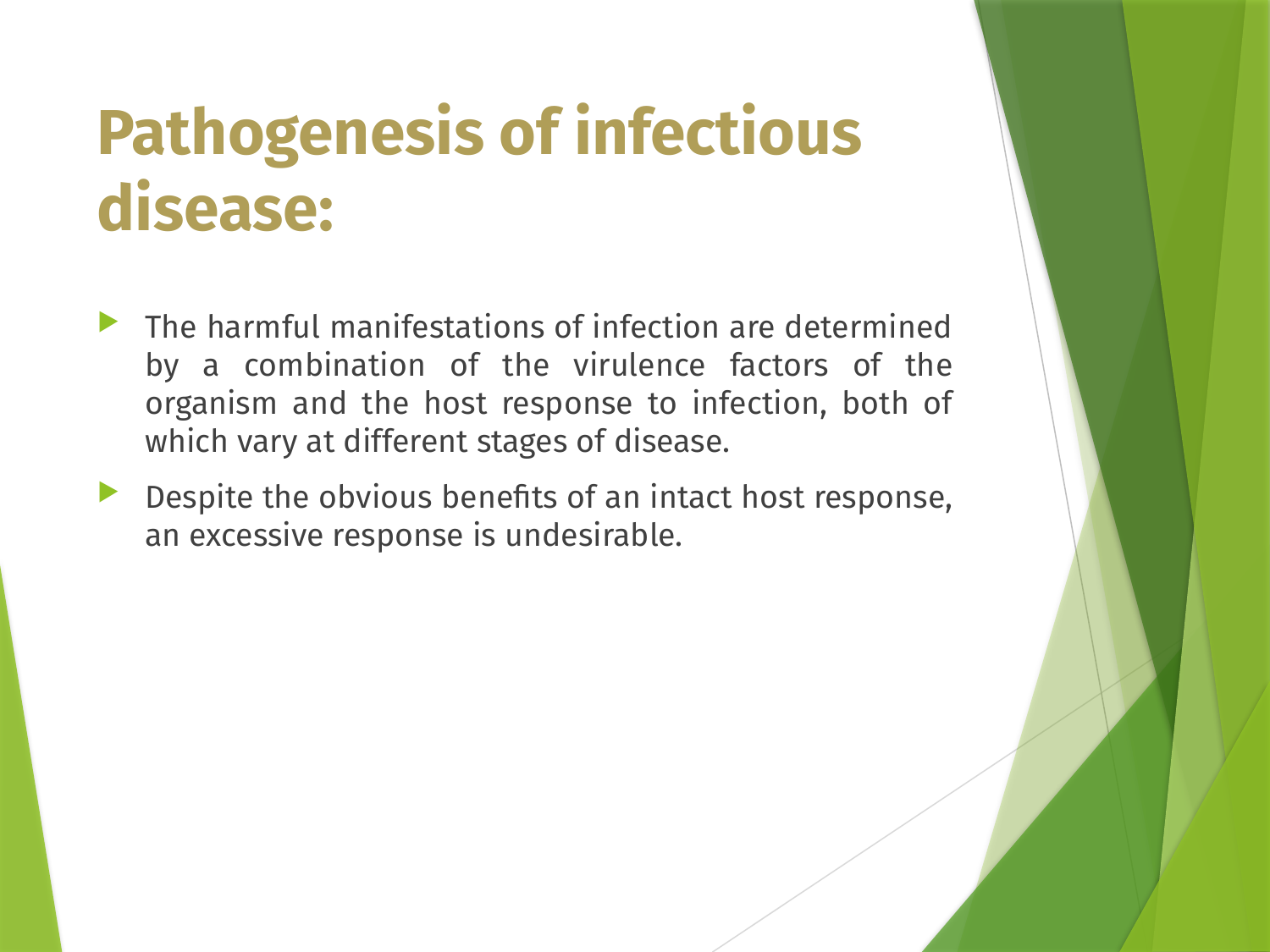

# Pathogenesis of infectious disease:
The harmful manifestations of infection are determined by a combination of the virulence factors of the organism and the host response to infection, both of which vary at different stages of disease.
Despite the obvious benefits of an intact host response, an excessive response is undesirable.